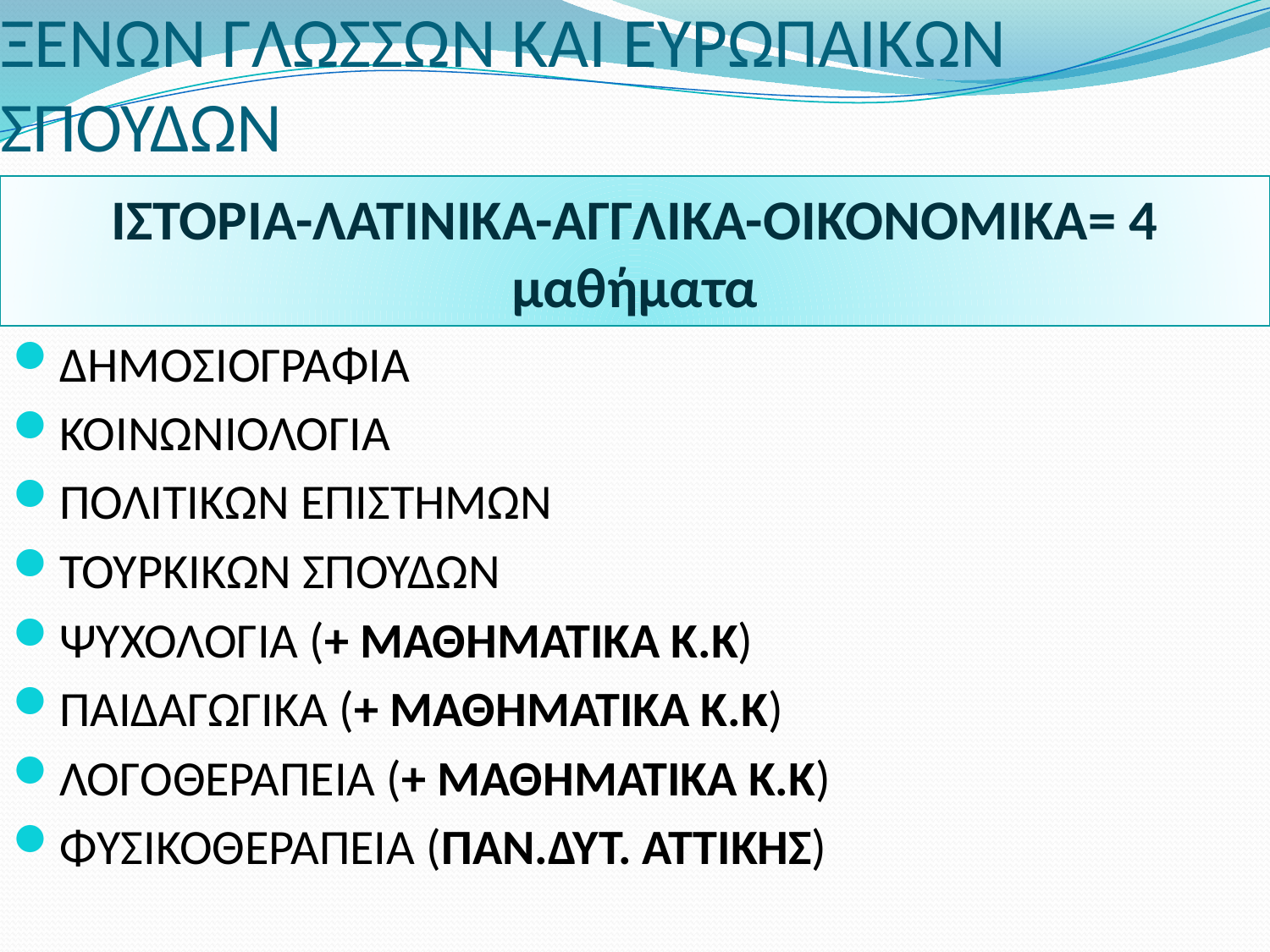

# ΞΕΝΩΝ ΓΛΩΣΣΩΝ ΚΑΙ ΕΥΡΩΠΑΙΚΩΝ ΣΠΟΥΔΩΝ
ΙΣΤΟΡΙΑ-ΛΑΤΙΝΙΚΑ-ΑΓΓΛΙΚΑ-ΟΙΚΟΝΟΜΙΚΑ= 4 μαθήματα
ΔΗΜΟΣΙΟΓΡΑΦΙΑ
ΚΟΙΝΩΝΙΟΛΟΓΙΑ
ΠΟΛΙΤΙΚΩΝ ΕΠΙΣΤΗΜΩΝ
ΤΟΥΡΚΙΚΩΝ ΣΠΟΥΔΩΝ
ΨΥΧΟΛΟΓΙΑ (+ ΜΑΘΗΜΑΤΙΚΑ Κ.Κ)
ΠΑΙΔΑΓΩΓΙΚΑ (+ ΜΑΘΗΜΑΤΙΚΑ Κ.Κ)
ΛΟΓΟΘΕΡΑΠΕΙΑ (+ ΜΑΘΗΜΑΤΙΚΑ Κ.Κ)
ΦΥΣΙΚΟΘΕΡΑΠΕΙΑ (ΠΑΝ.ΔΥΤ. ΑΤΤΙΚΗΣ)